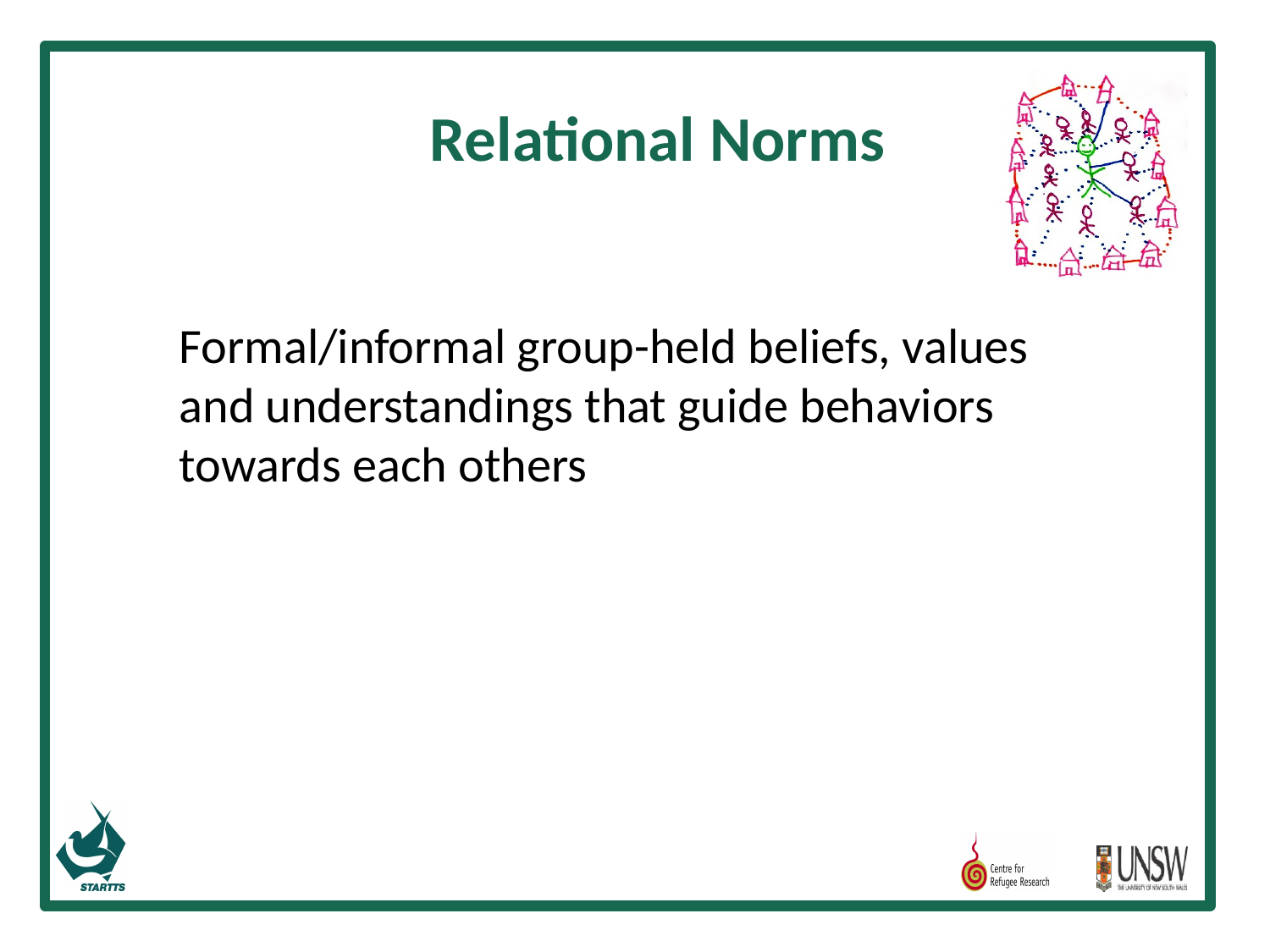

Relational Norms

Formal/informal group-held beliefs, values and understandings that guide behaviors towards each others